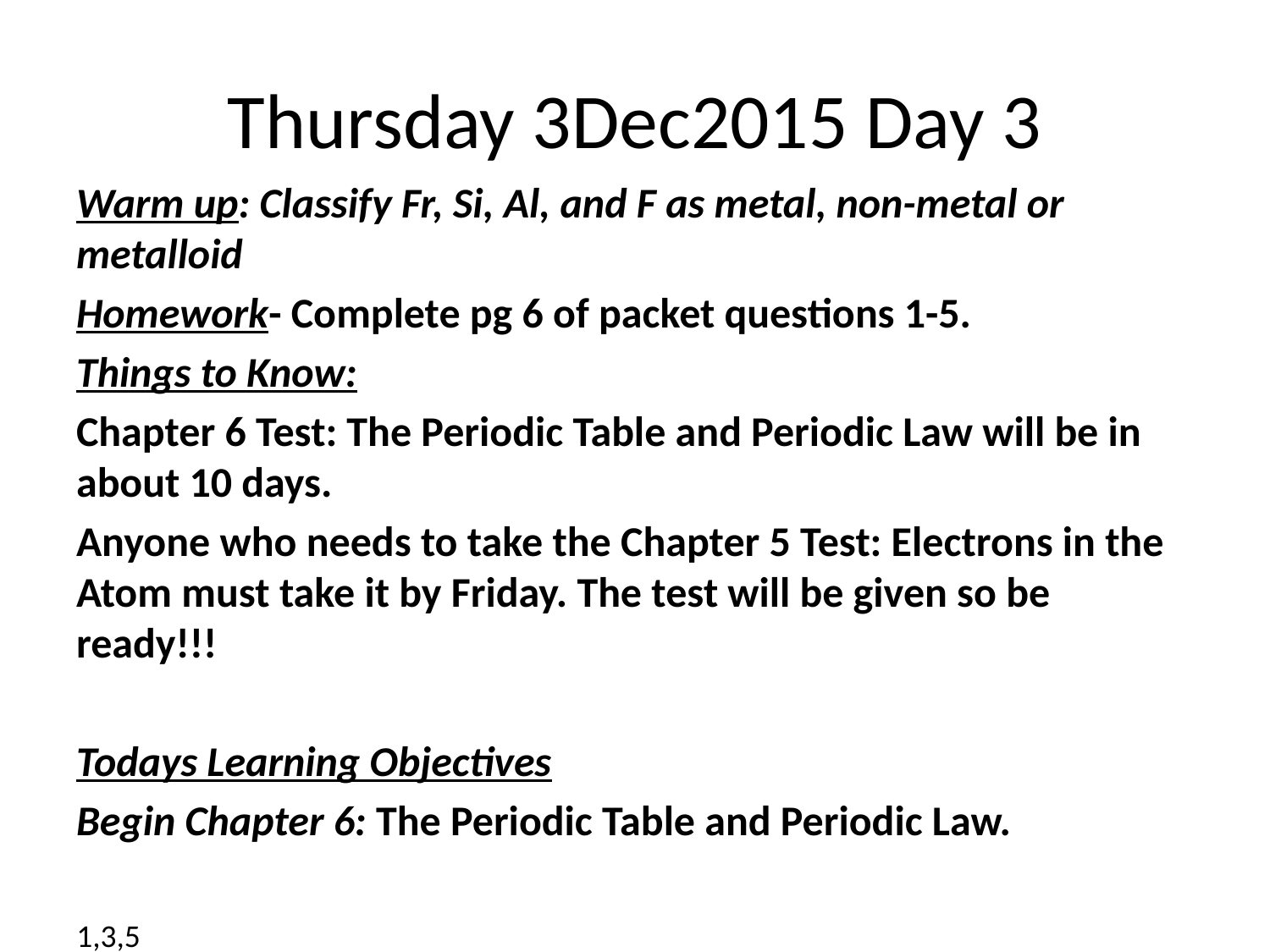

# Thursday 3Dec2015 Day 3
Warm up: Classify Fr, Si, Al, and F as metal, non-metal or metalloid
Homework- Complete pg 6 of packet questions 1-5.
Things to Know:
Chapter 6 Test: The Periodic Table and Periodic Law will be in about 10 days.
Anyone who needs to take the Chapter 5 Test: Electrons in the Atom must take it by Friday. The test will be given so be ready!!!

Todays Learning Objectives
Begin Chapter 6: The Periodic Table and Periodic Law.
1,3,5